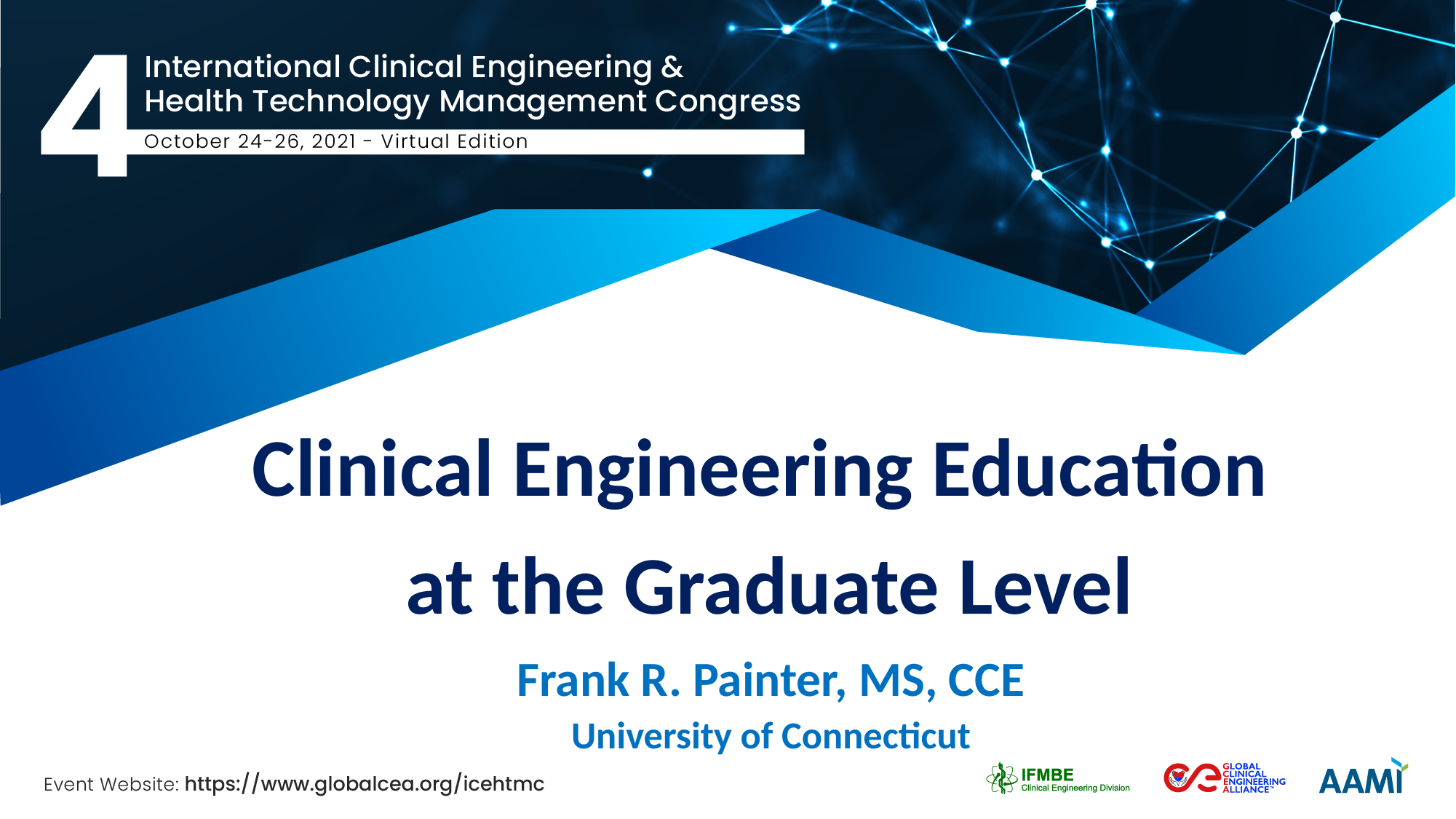

# Clinical Engineering Education at the Graduate Level
Frank R. Painter, MS, CCE
University of Connecticut